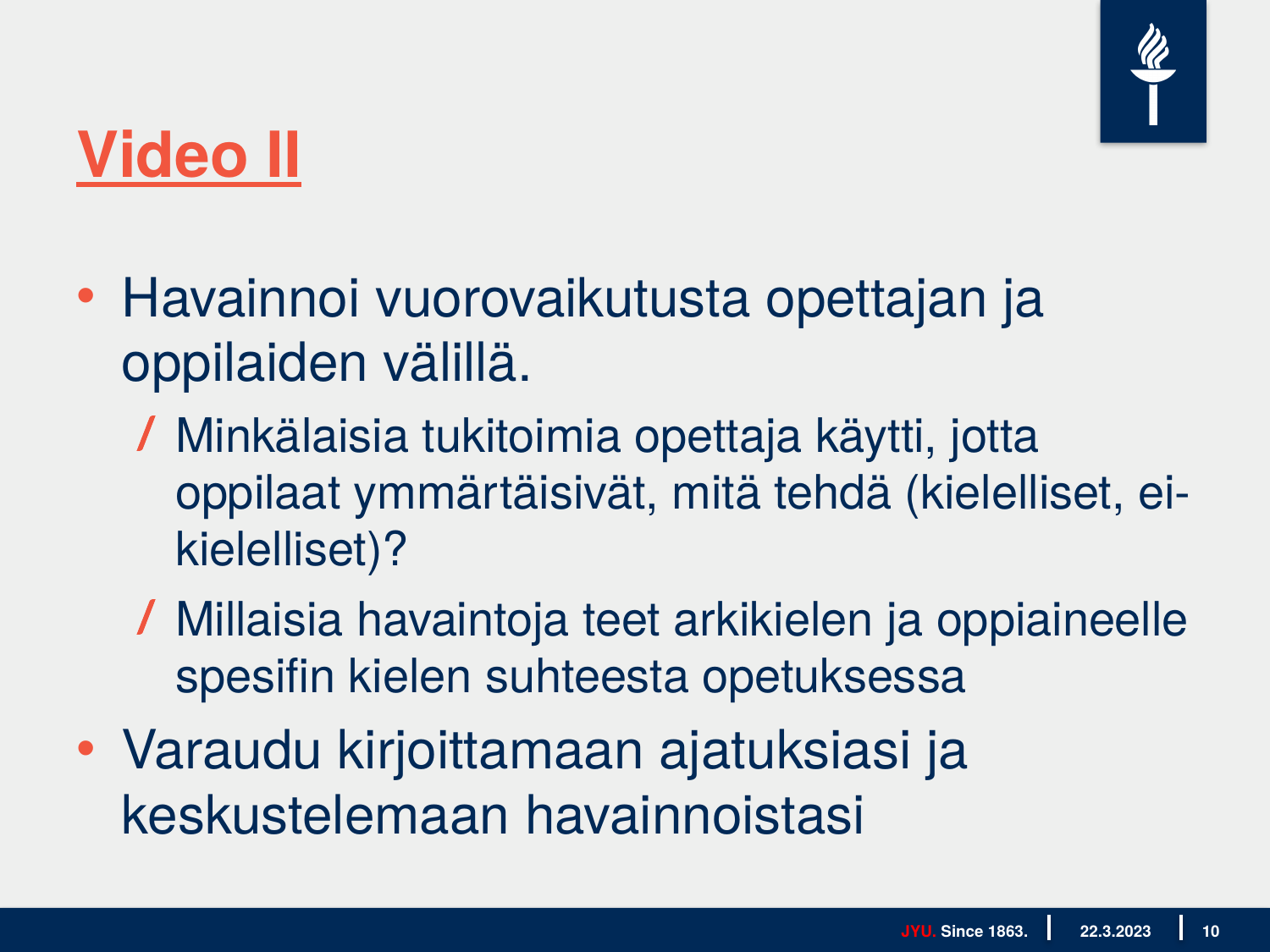

# Video II
Havainnoi vuorovaikutusta opettajan ja oppilaiden välillä.
Minkälaisia tukitoimia opettaja käytti, jotta oppilaat ymmärtäisivät, mitä tehdä (kielelliset, ei-kielelliset)?
Millaisia havaintoja teet arkikielen ja oppiaineelle spesifin kielen suhteesta opetuksessa
Varaudu kirjoittamaan ajatuksiasi ja keskustelemaan havainnoistasi

JYU. Since 1863.
22.3.2023
10